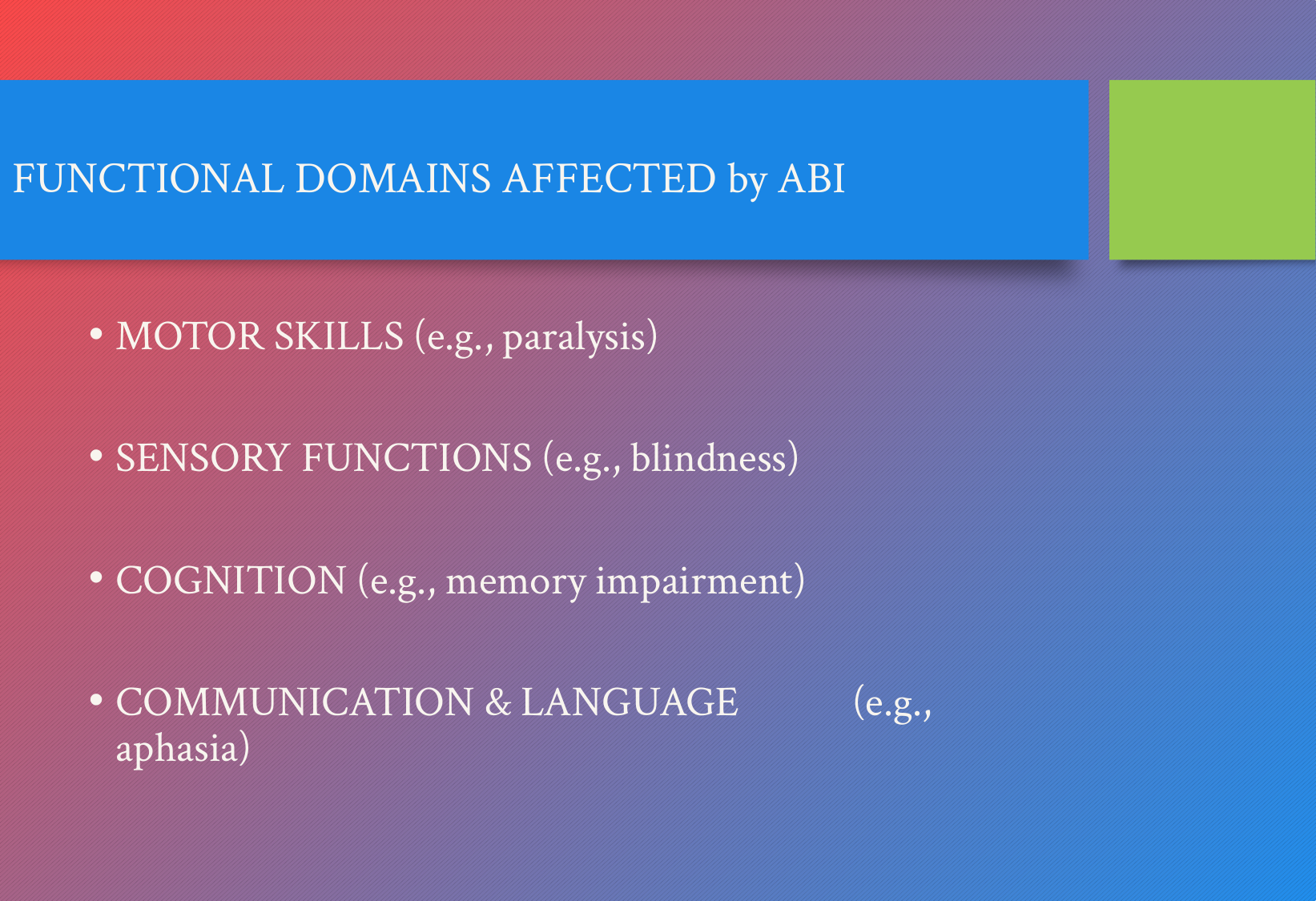

# FUNCTIONAL DOMAINS AFFECTED by ABI
MOTOR SKILLS (e.g., paralysis)

SENSORY FUNCTIONS (e.g., blindness)

COGNITION (e.g., memory impairment)

COMMUNICATION & LANGUAGE            (e.g., aphasia)